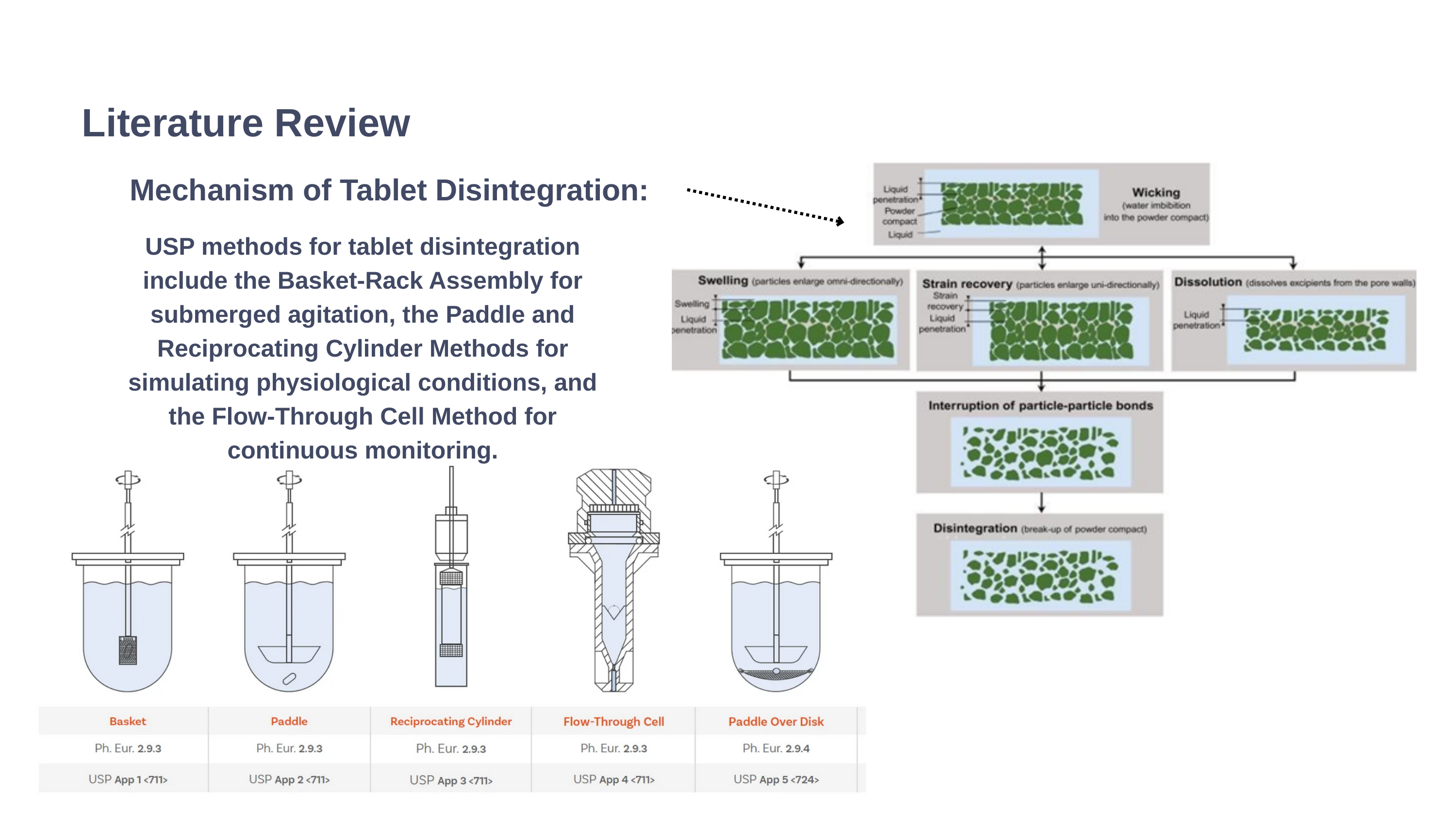

Literature Review

Mechanism of Tablet Disintegration:

USP methods for tablet disintegration include the Basket-Rack Assembly for submerged agitation, the Paddle and Reciprocating Cylinder Methods for simulating physiological conditions, and the Flow-Through Cell Method for continuous monitoring.